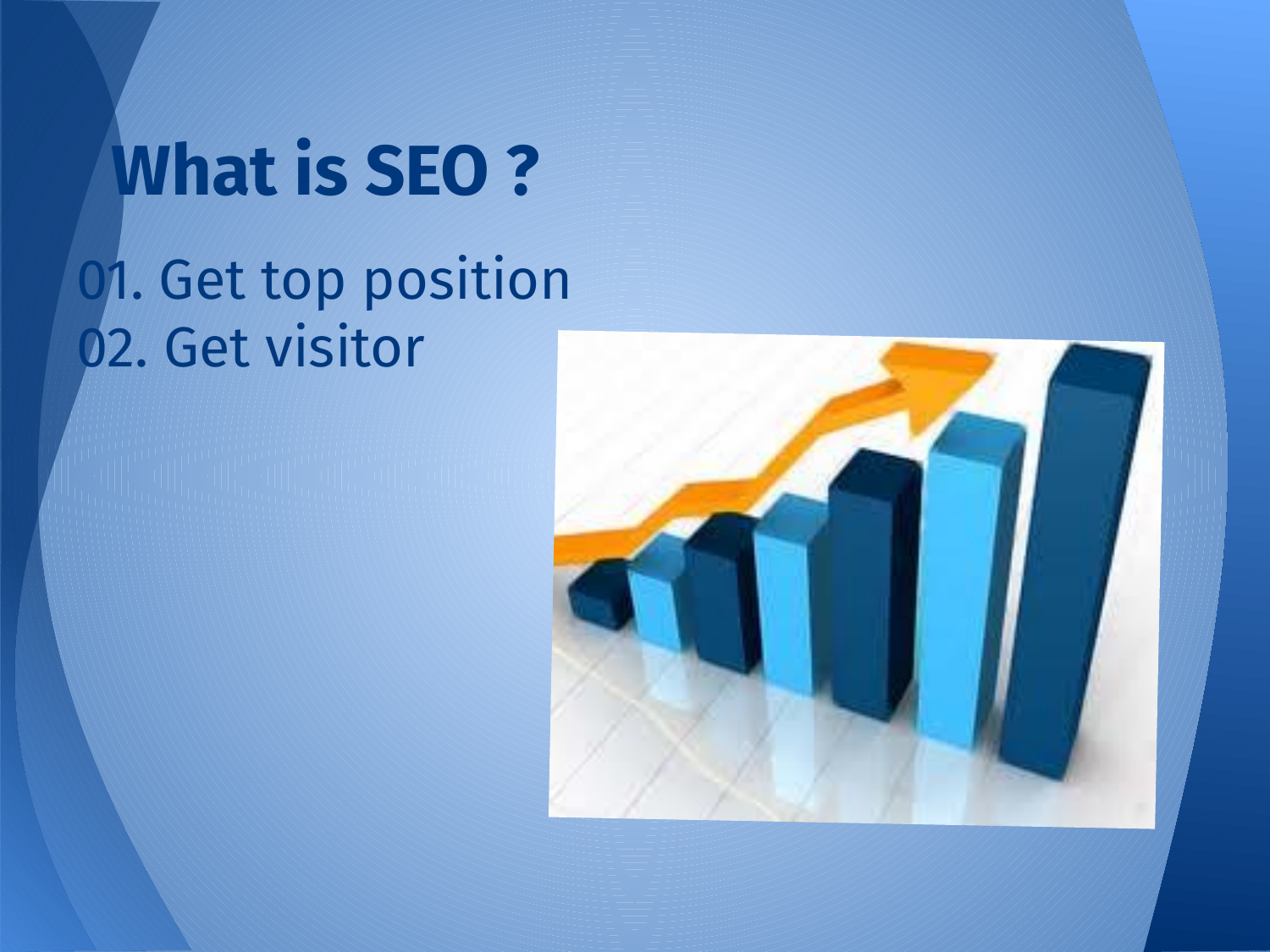

# What is SEO ?
01. Get top position
02. Get visitor